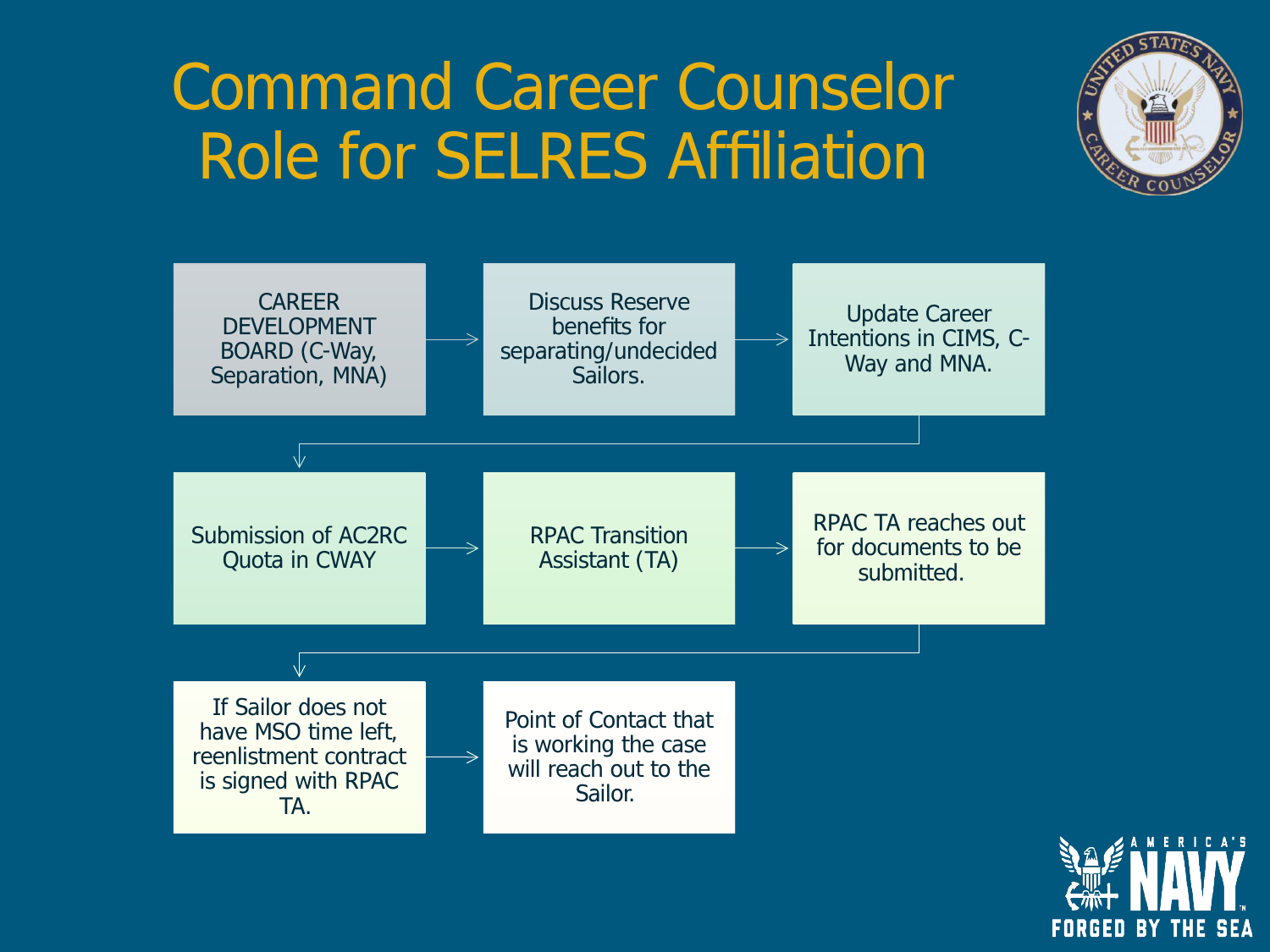

# Command Career Counselor Role for SELRES Affiliation

CAREER DEVELOPMENT BOARD (C-Way, Separation, MNA)

Discuss Reserve benefits for separating/undecided Sailors.

Update Career Intentions in CIMS, C-Way and MNA.

Submission of AC2RC Quota in CWAY

RPAC Transition Assistant (TA)

RPAC TA reaches out for documents to be submitted.

If Sailor does not have MSO time left, reenlistment contract is signed with RPAC TA.
Point of Contact that is working the case will reach out to the Sailor.